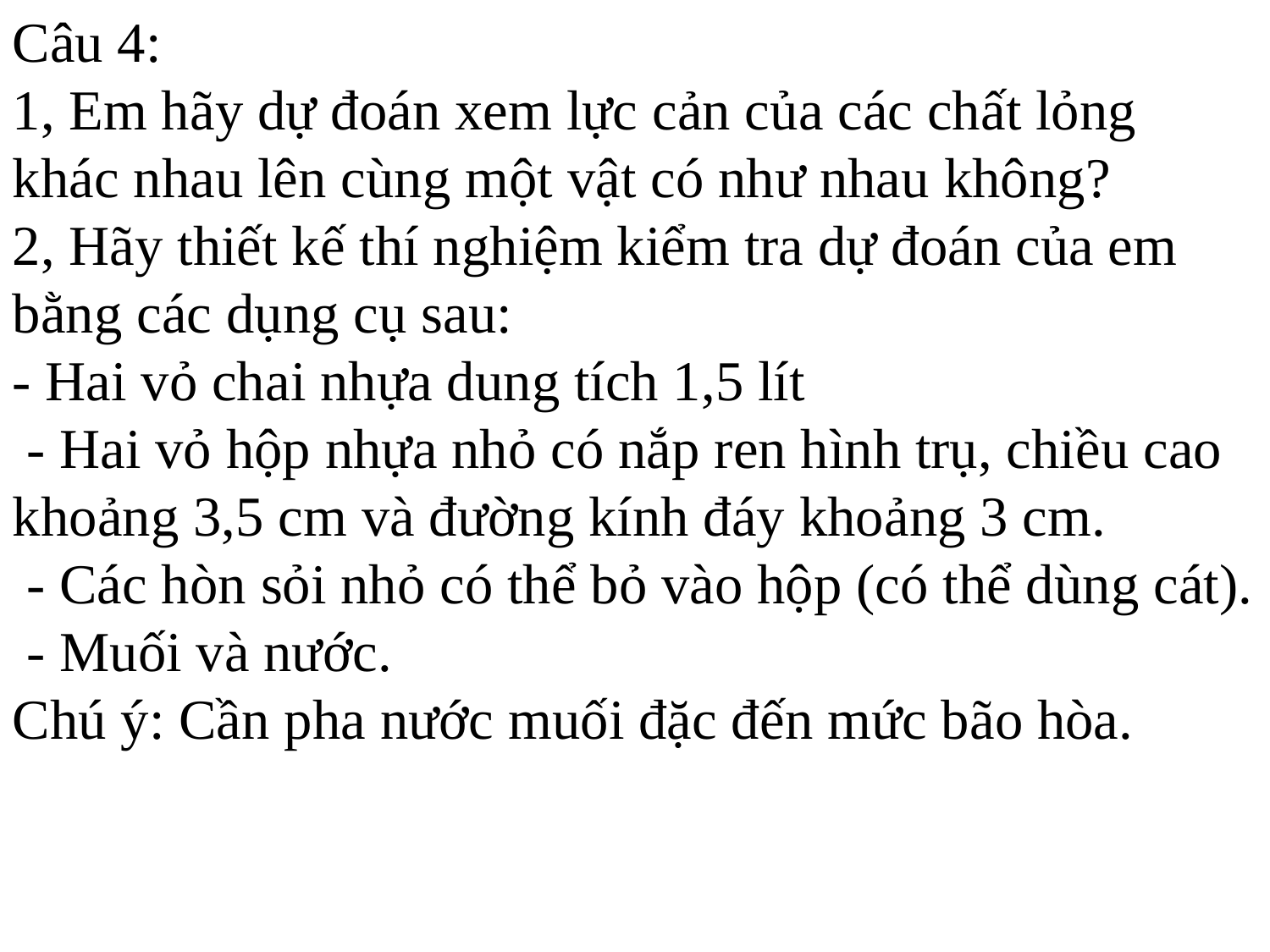

Câu 4:
1, Em hãy dự đoán xem lực cản của các chất lỏng khác nhau lên cùng một vật có như nhau không?
2, Hãy thiết kế thí nghiệm kiểm tra dự đoán của em bằng các dụng cụ sau:
- Hai vỏ chai nhựa dung tích 1,5 lít
 - Hai vỏ hộp nhựa nhỏ có nắp ren hình trụ, chiều cao khoảng 3,5 cm và đường kính đáy khoảng 3 cm.
 - Các hòn sỏi nhỏ có thể bỏ vào hộp (có thể dùng cát).
 - Muối và nước.
Chú ý: Cần pha nước muối đặc đến mức bão hòa.